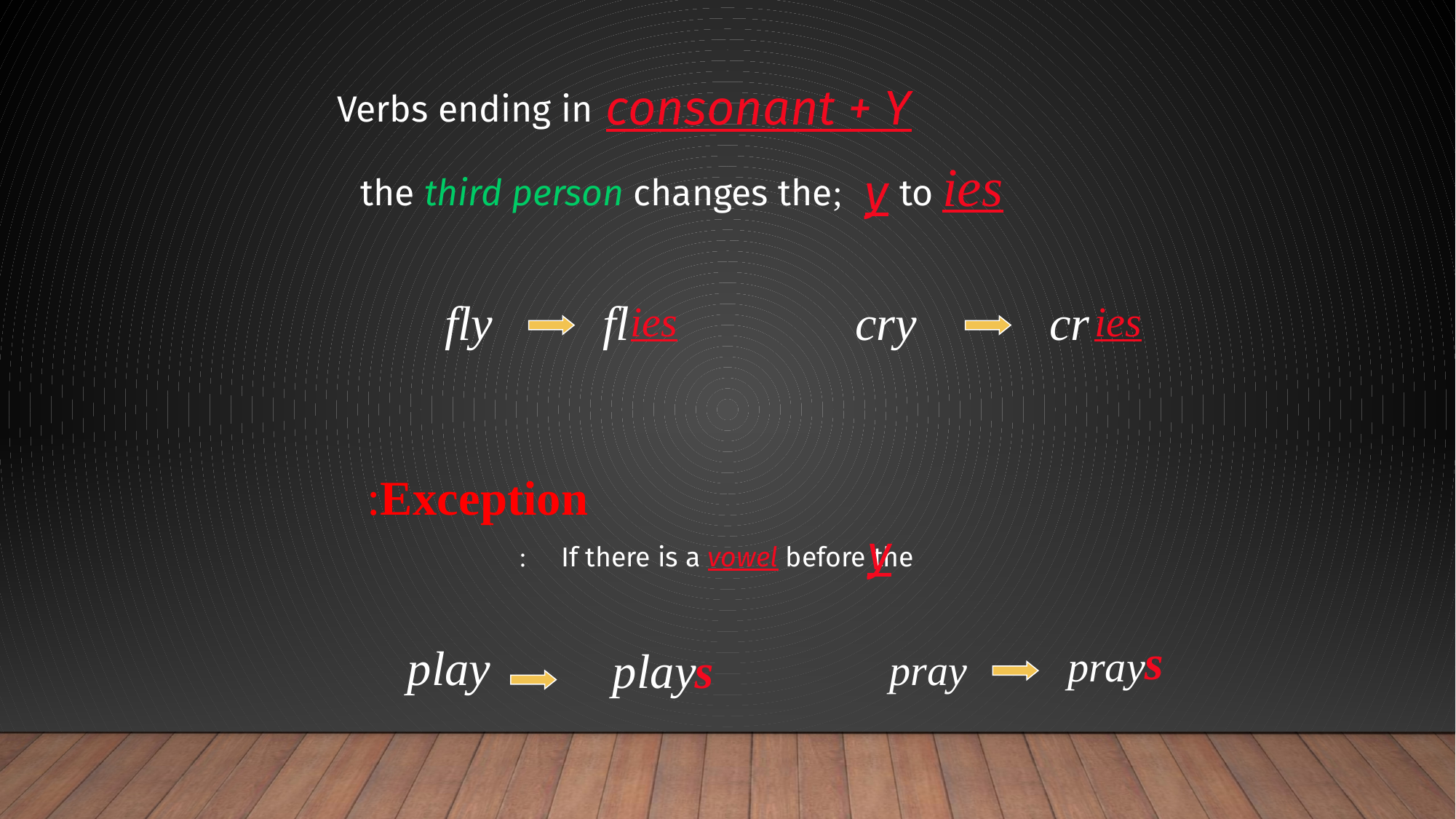

consonant + Y
Verbs ending in
ies
y
;the third person changes the
to
fly
fl
cry
cr
ies
ies

Exception:
y
If there is a vowel before the     :
s
play
play
s
pray
pray